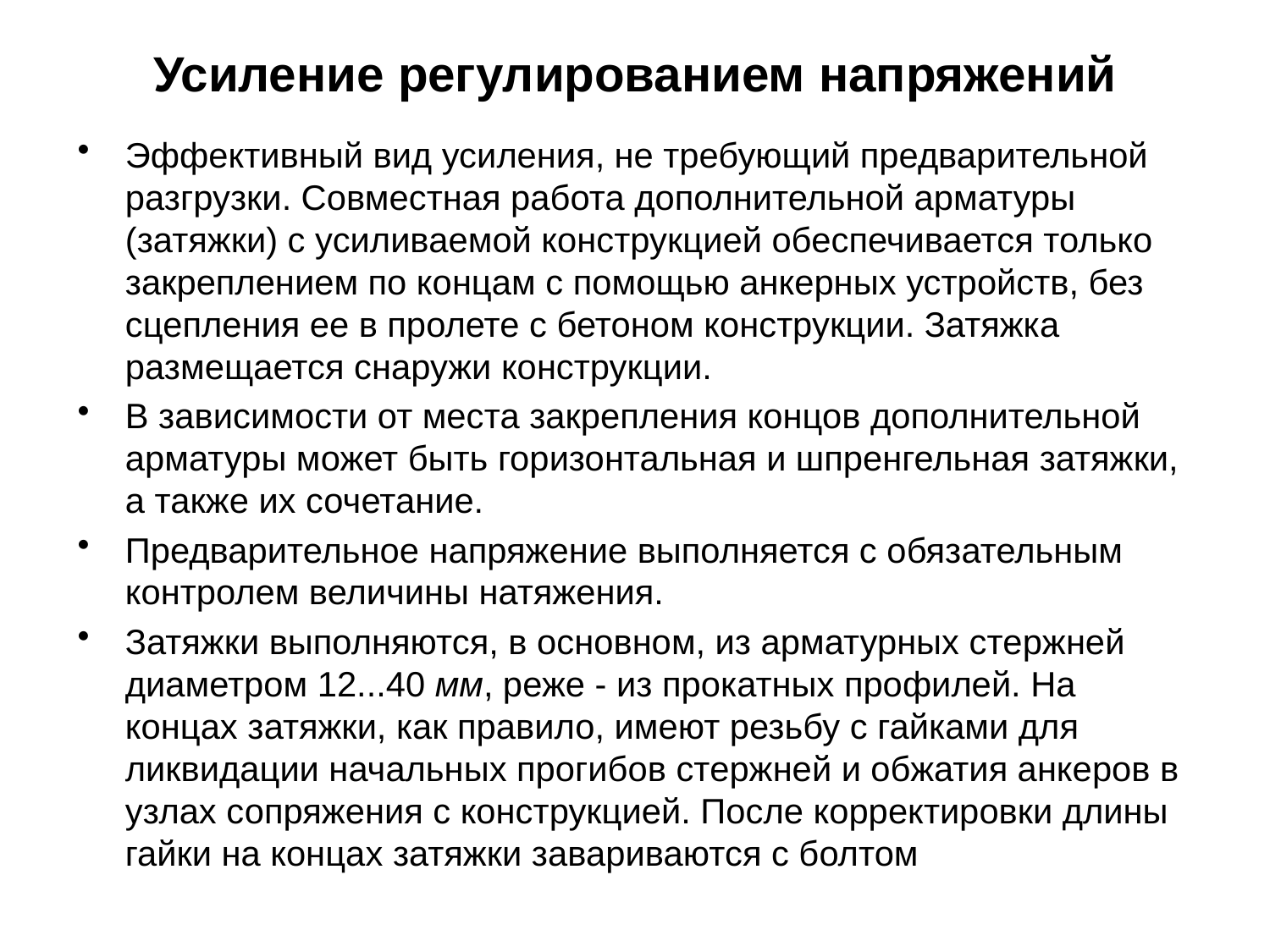

# Усиление регулированием напряжений
Эффективный вид усиления, не требующий предварительной разгрузки. Совместная работа дополнительной арматуры (затяжки) с усиливаемой конструкцией обеспечивается только закреплением по концам с помощью анкерных устройств, без сцепления ее в пролете с бетоном конструкции. Затяжка размещается снаружи конструкции.
В зависимости от места закрепления концов дополнительной арматуры может быть горизонтальная и шпренгельная затяжки, а также их сочетание.
Предварительное напряжение выполняется с обязательным контролем величины натяжения.
Затяжки выполняются, в основном, из арматурных стержней диаметром 12...40 мм, реже - из прокатных профилей. На концах затяжки, как правило, имеют резьбу с гайками для ликвидации начальных прогибов стержней и обжатия анкеров в узлах сопряжения с конструкцией. После корректировки длины гайки на концах затяжки завариваются с болтом